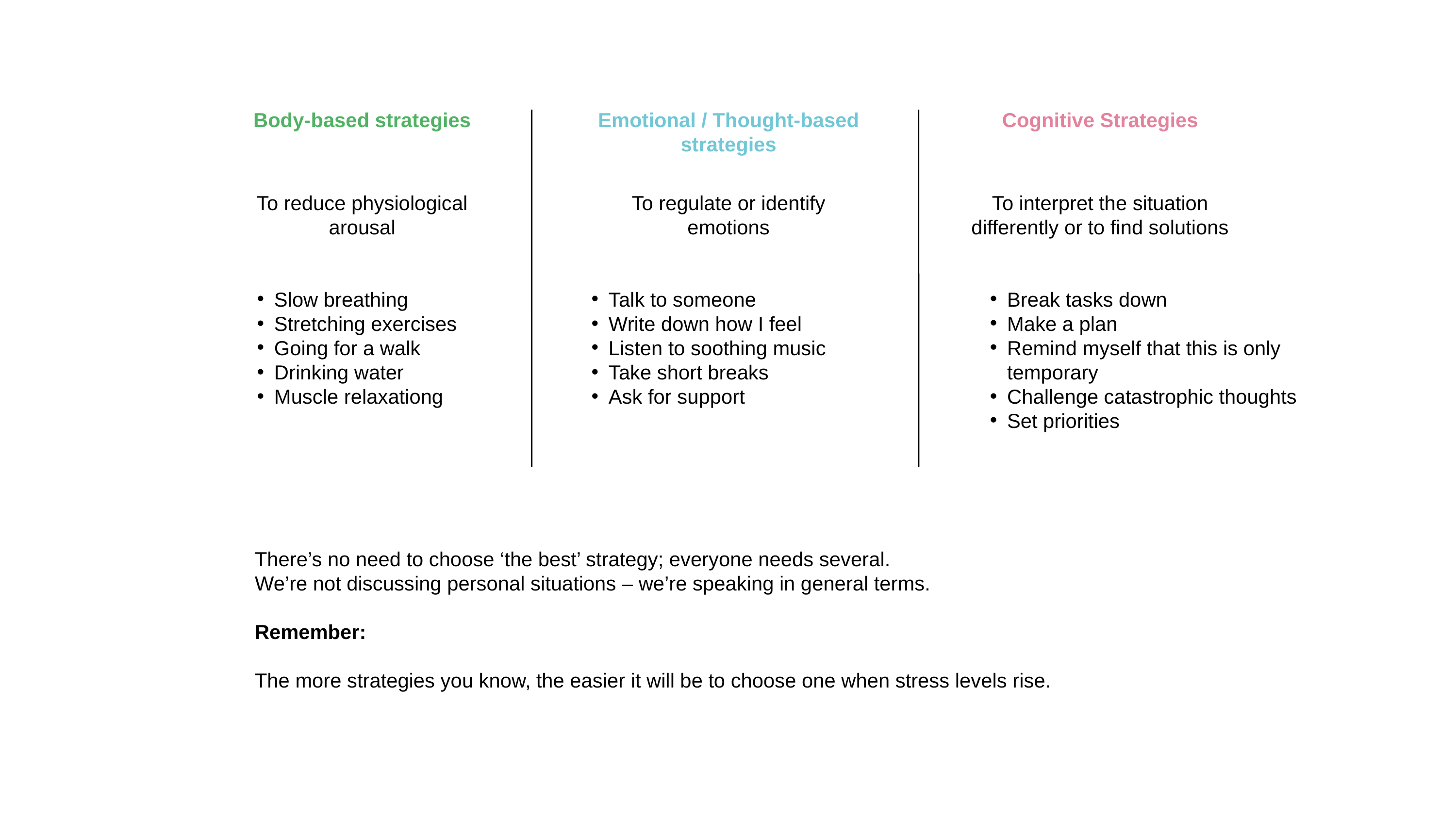

Body-based strategies
Emotional / Thought-based strategies
Cognitive Strategies

To reduce physiological arousal
To regulate or identify emotions
To interpret the situation differently or to find solutions
Slow breathing
Stretching exercises
Going for a walk
Drinking water
Muscle relaxationg
Talk to someone
Write down how I feel
Listen to soothing music
Take short breaks
Ask for support
Break tasks down
Make a plan
Remind myself that this is only temporary
Challenge catastrophic thoughts
Set priorities
There’s no need to choose ‘the best’ strategy; everyone needs several.
We’re not discussing personal situations – we’re speaking in general terms.

Remember:

The more strategies you know, the easier it will be to choose one when stress levels rise.